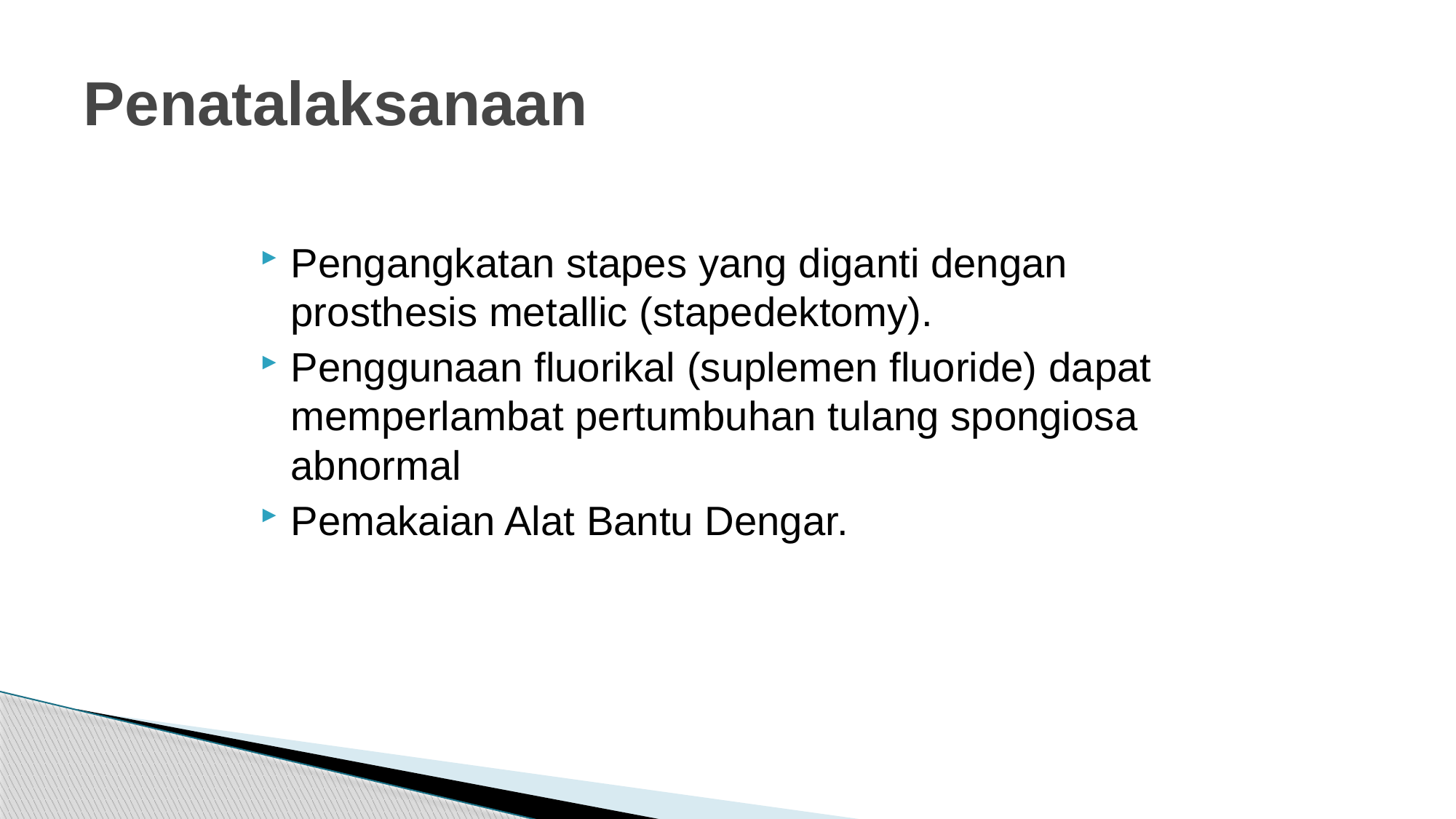

# Penatalaksanaan
Pengangkatan stapes yang diganti dengan prosthesis metallic (stapedektomy).
Penggunaan fluorikal (suplemen fluoride) dapat memperlambat pertumbuhan tulang spongiosa abnormal
Pemakaian Alat Bantu Dengar.